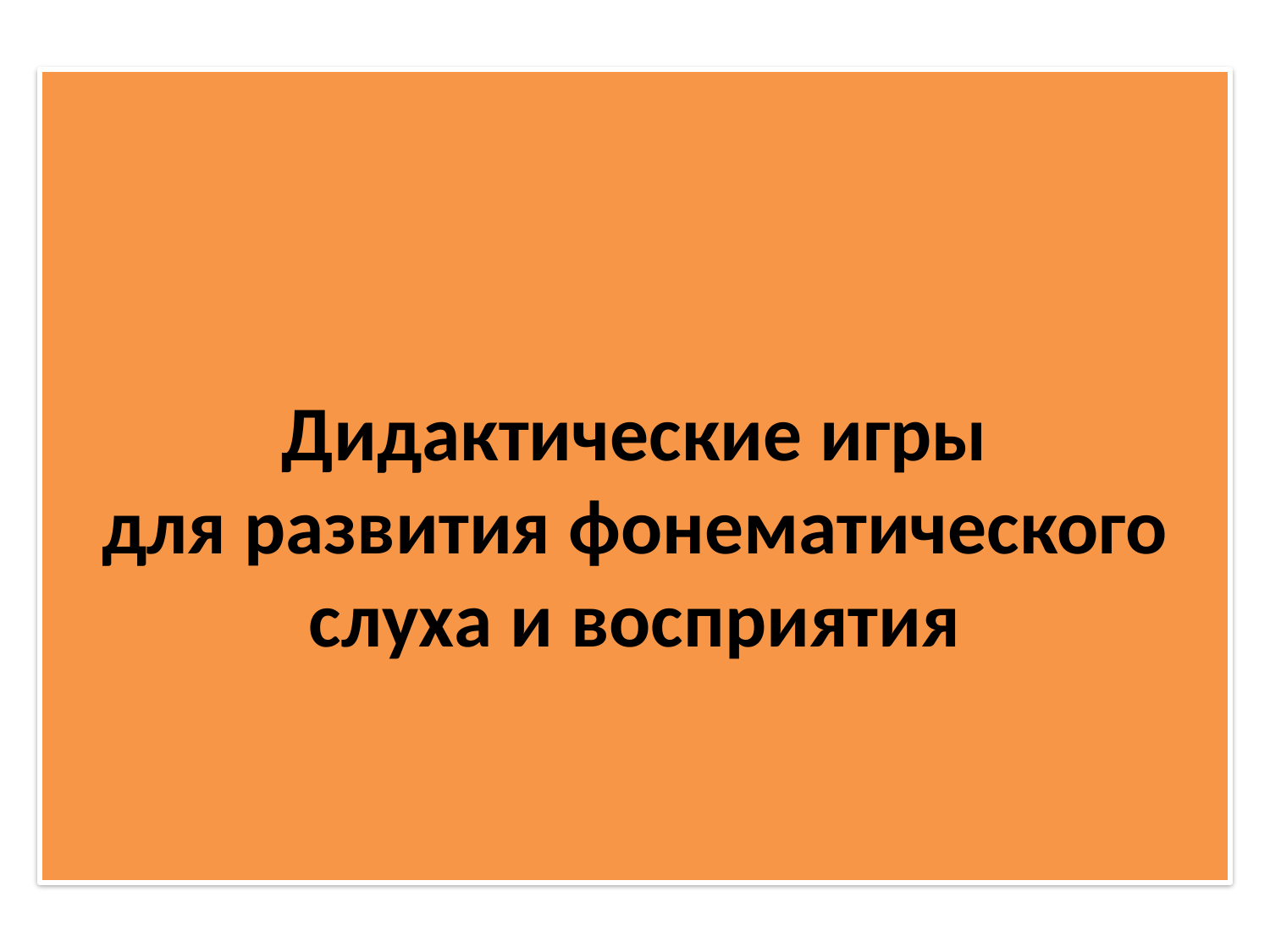

# Дидактические игры для развития фонематического слуха и восприятия